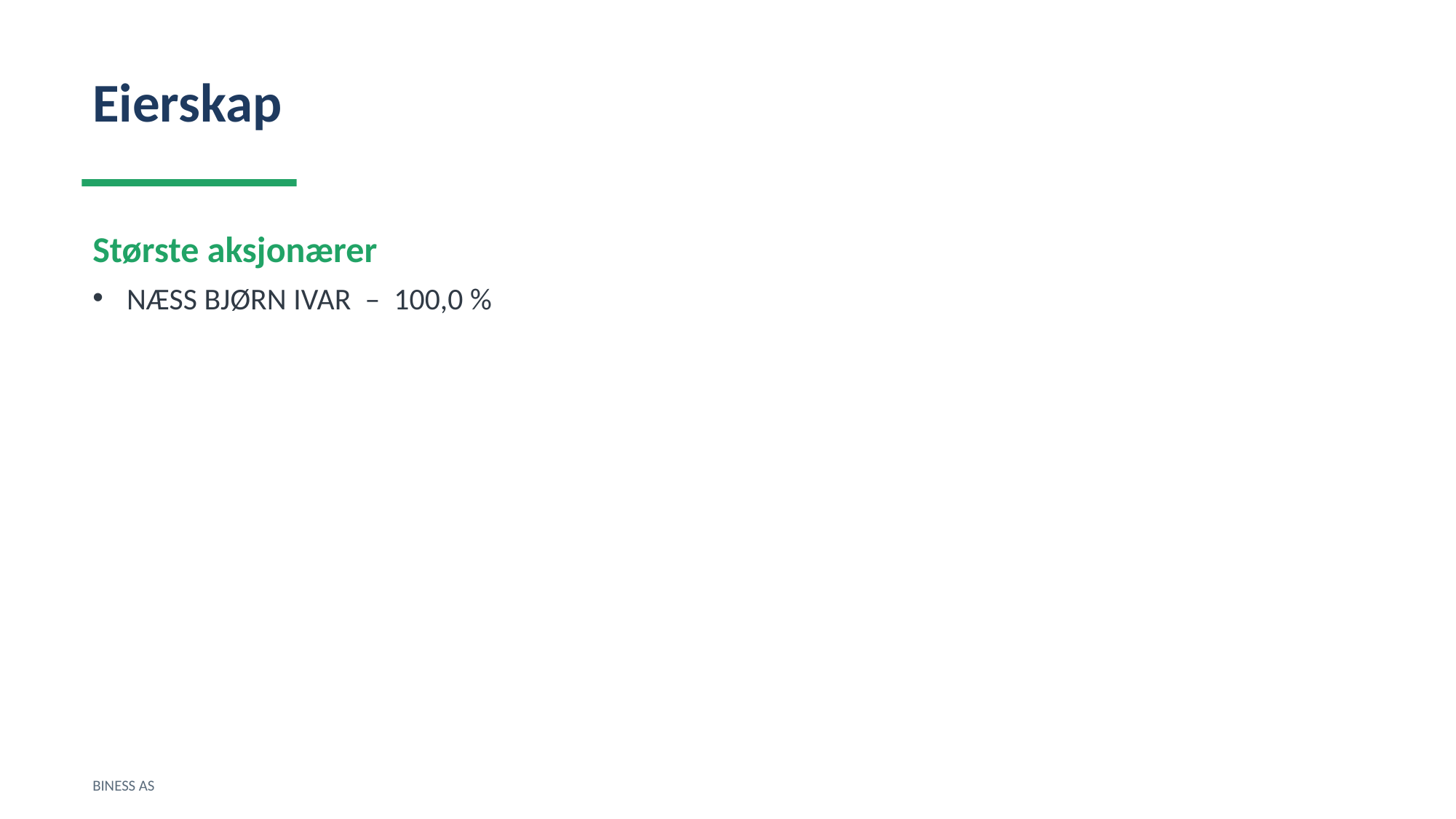

Eierskap

Største aksjonærer
NÆSS BJØRN IVAR  –  100,0 %
BINESS AS